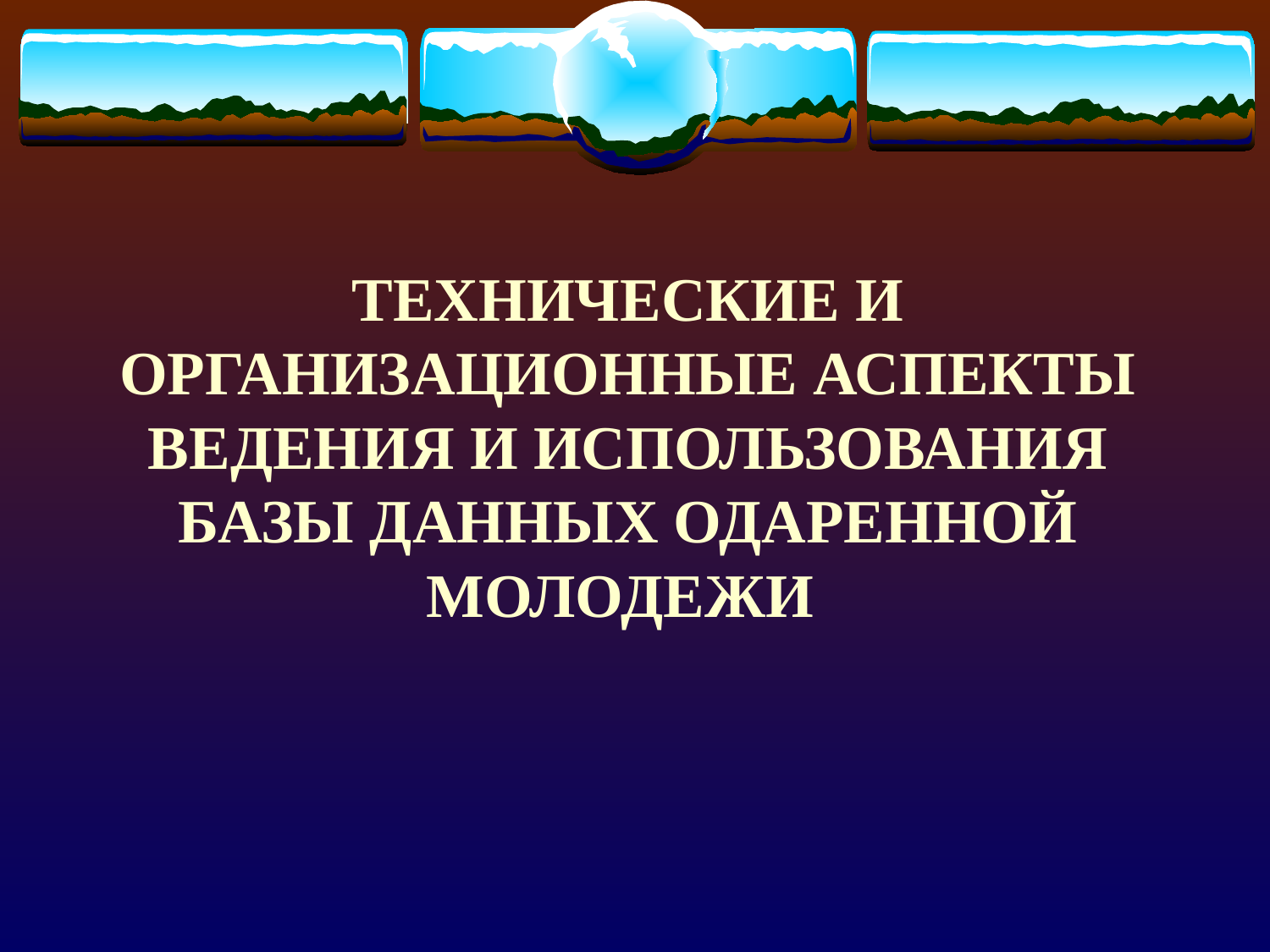

# ТЕХНИЧЕСКИЕ И ОРГАНИЗАЦИОННЫЕ АСПЕКТЫ ВЕДЕНИЯ И ИСПОЛЬЗОВАНИЯ БАЗЫ ДАННЫХ ОДАРЕННОЙ МОЛОДЕЖИ